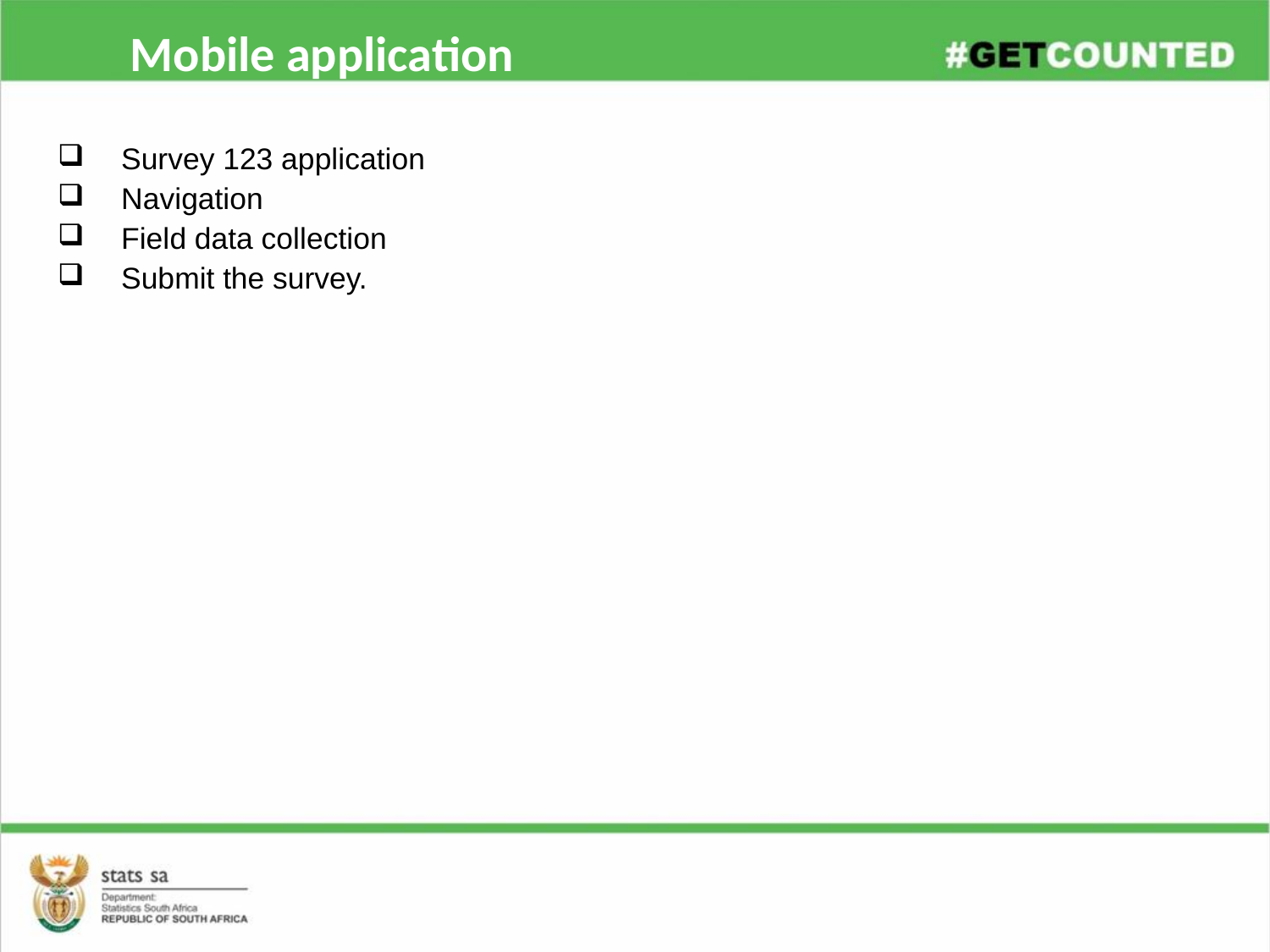

Mobile application
Survey 123 application
Navigation
Field data collection
Submit the survey.